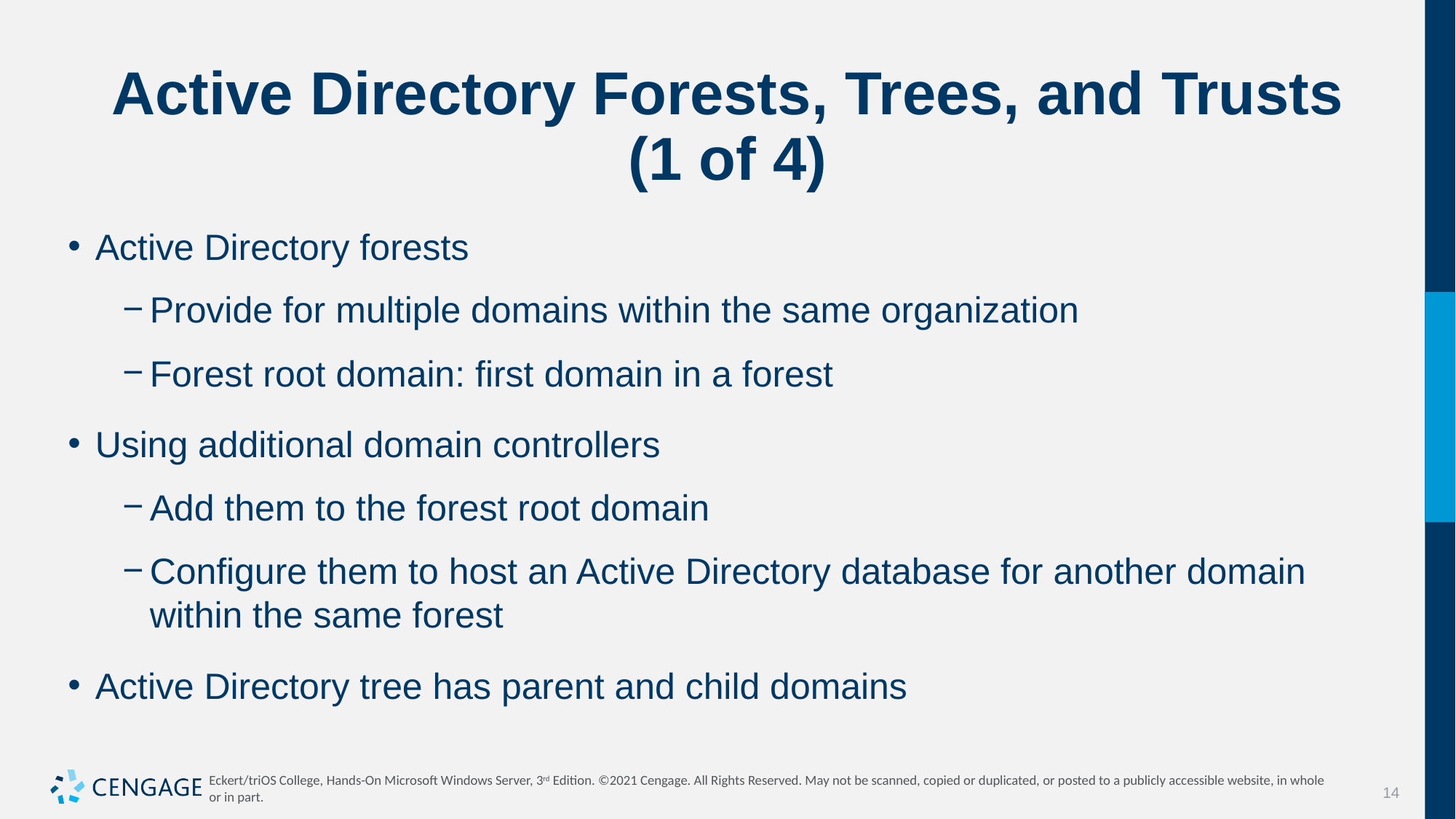

# Active Directory Forests, Trees, and Trusts (1 of 4)
Active Directory forests
Provide for multiple domains within the same organization
Forest root domain: first domain in a forest
Using additional domain controllers
Add them to the forest root domain
Configure them to host an Active Directory database for another domain within the same forest
Active Directory tree has parent and child domains